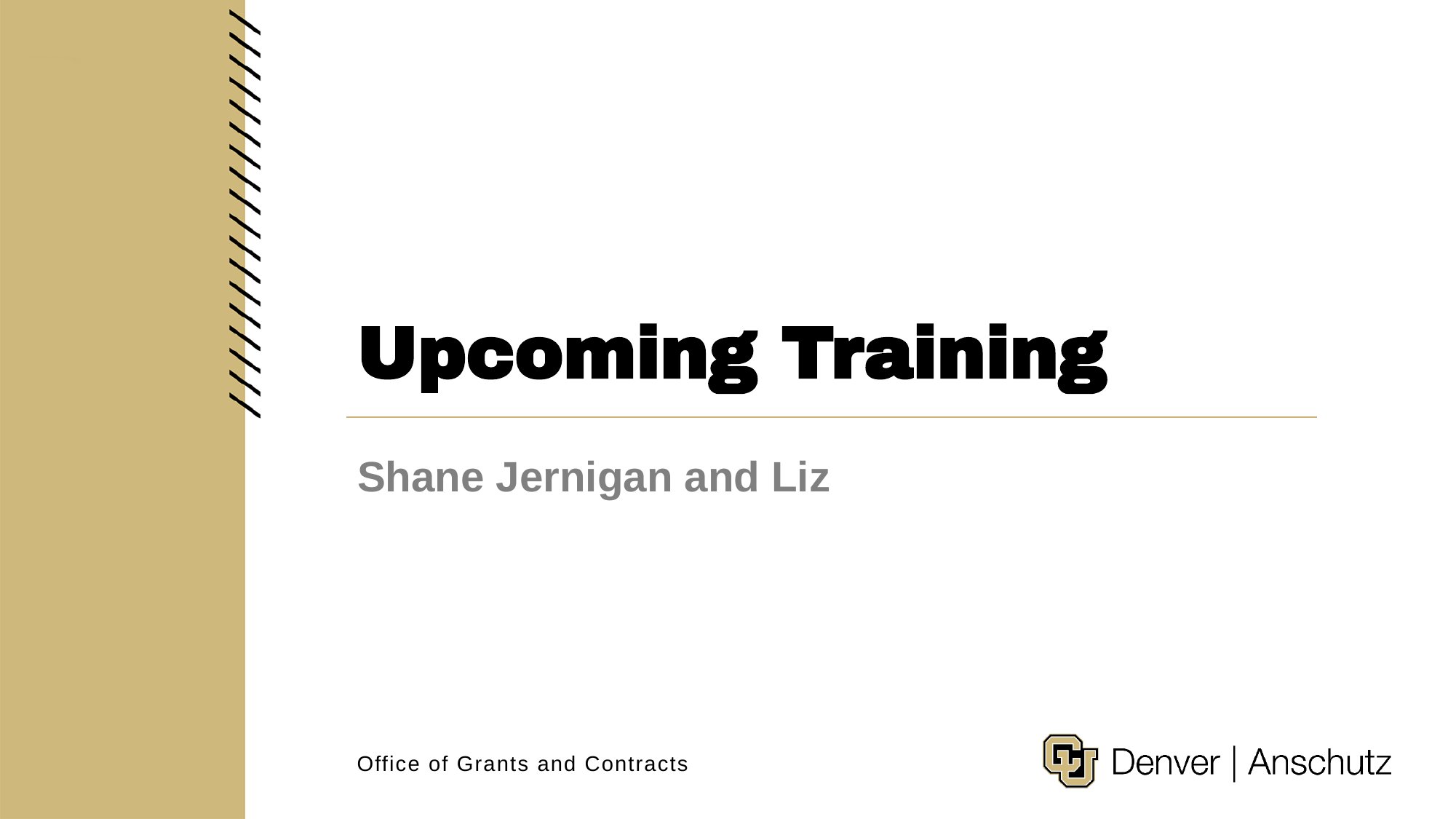

# Upcoming Training
Shane Jernigan and Liz